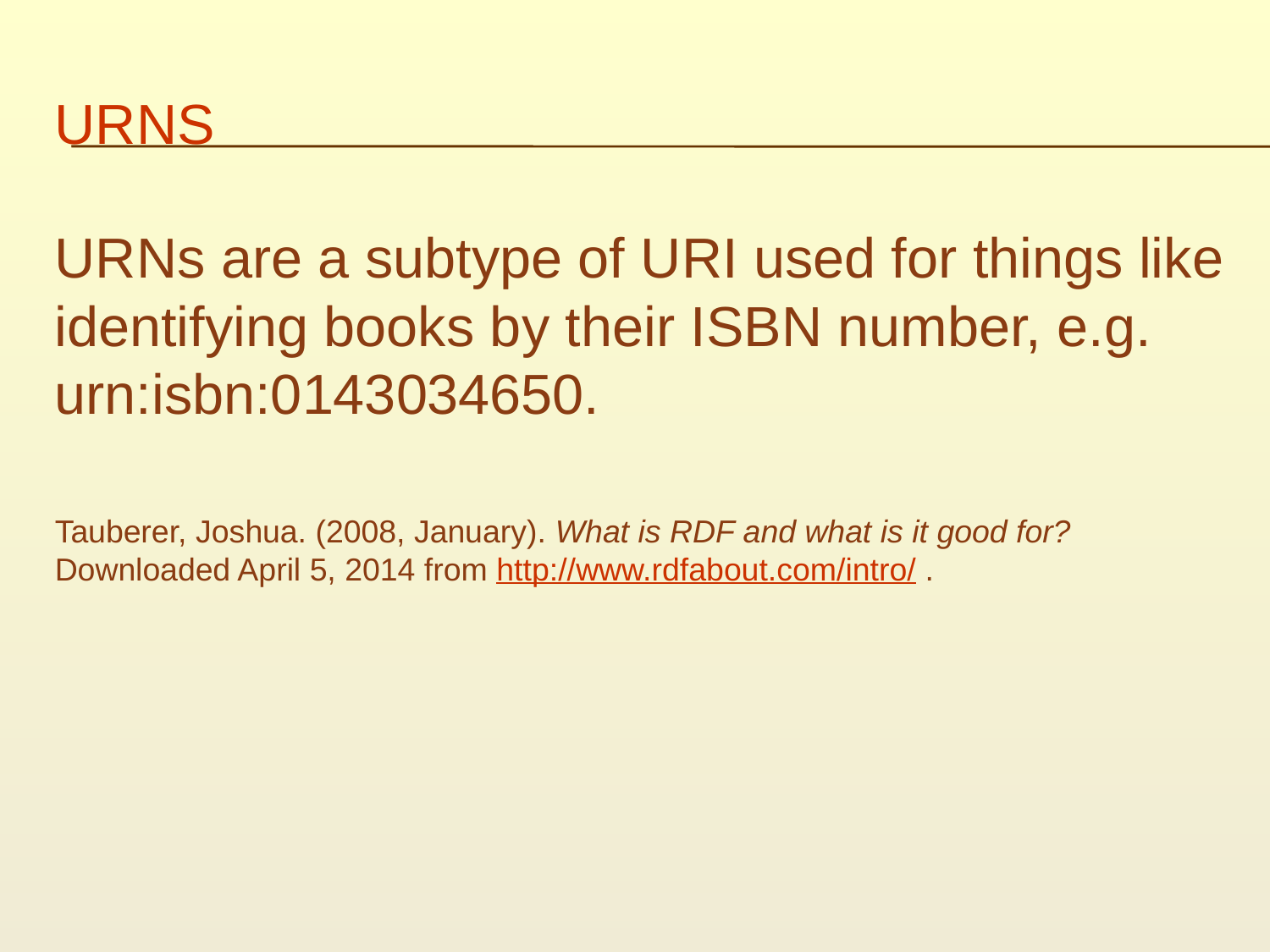

# URNs
URNs are a subtype of URI used for things like identifying books by their ISBN number, e.g. urn:isbn:0143034650.

Tauberer, Joshua. (2008, January). What is RDF and what is it good for? Downloaded April 5, 2014 from http://www.rdfabout.com/intro/ .